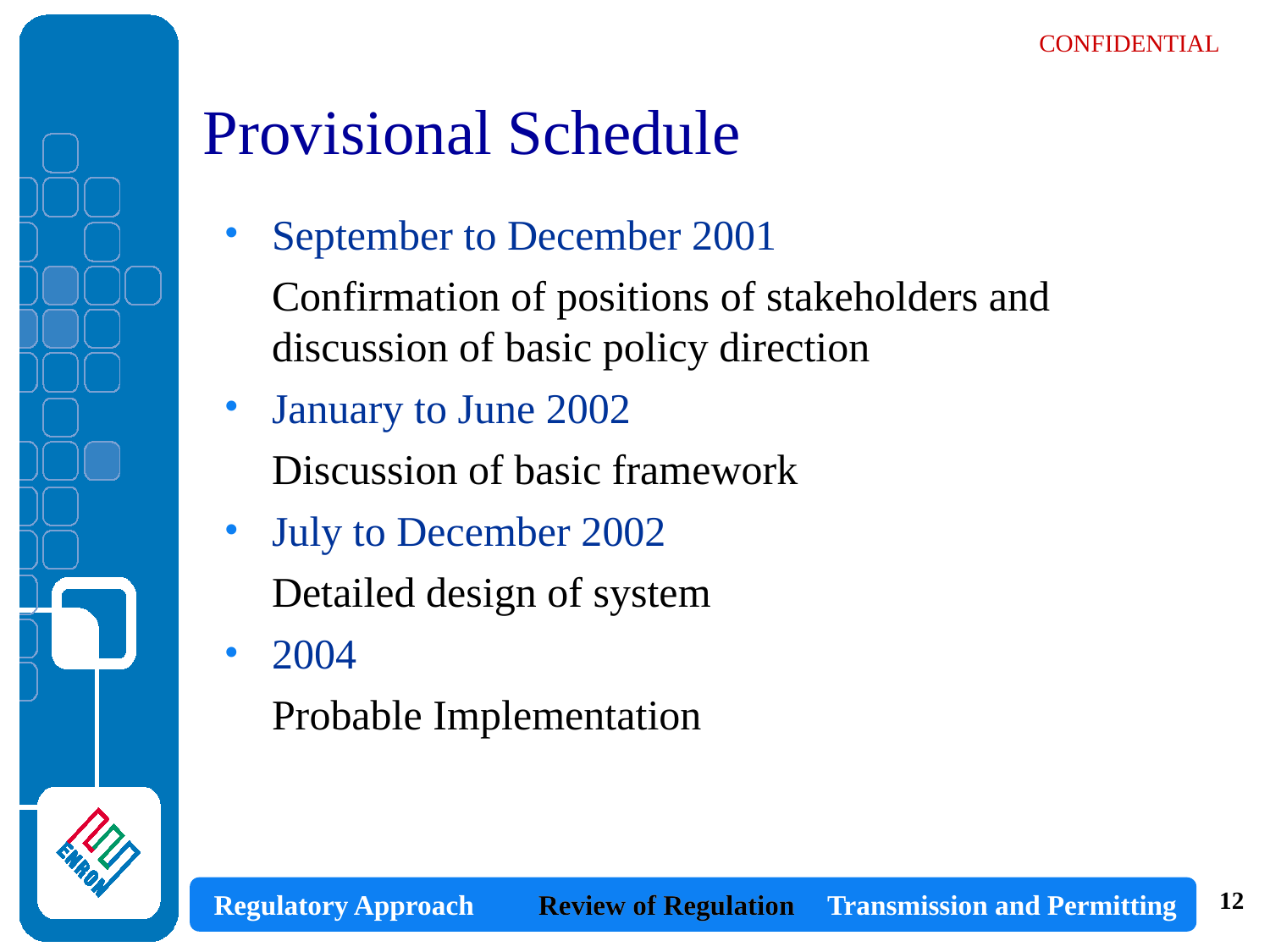

Provisional Schedule
September to December 2001
Confirmation of positions of stakeholders and discussion of basic policy direction
January to June 2002
Discussion of basic framework
July to December 2002
Detailed design of system
2004
Probable Implementation

12
Review of Regulation